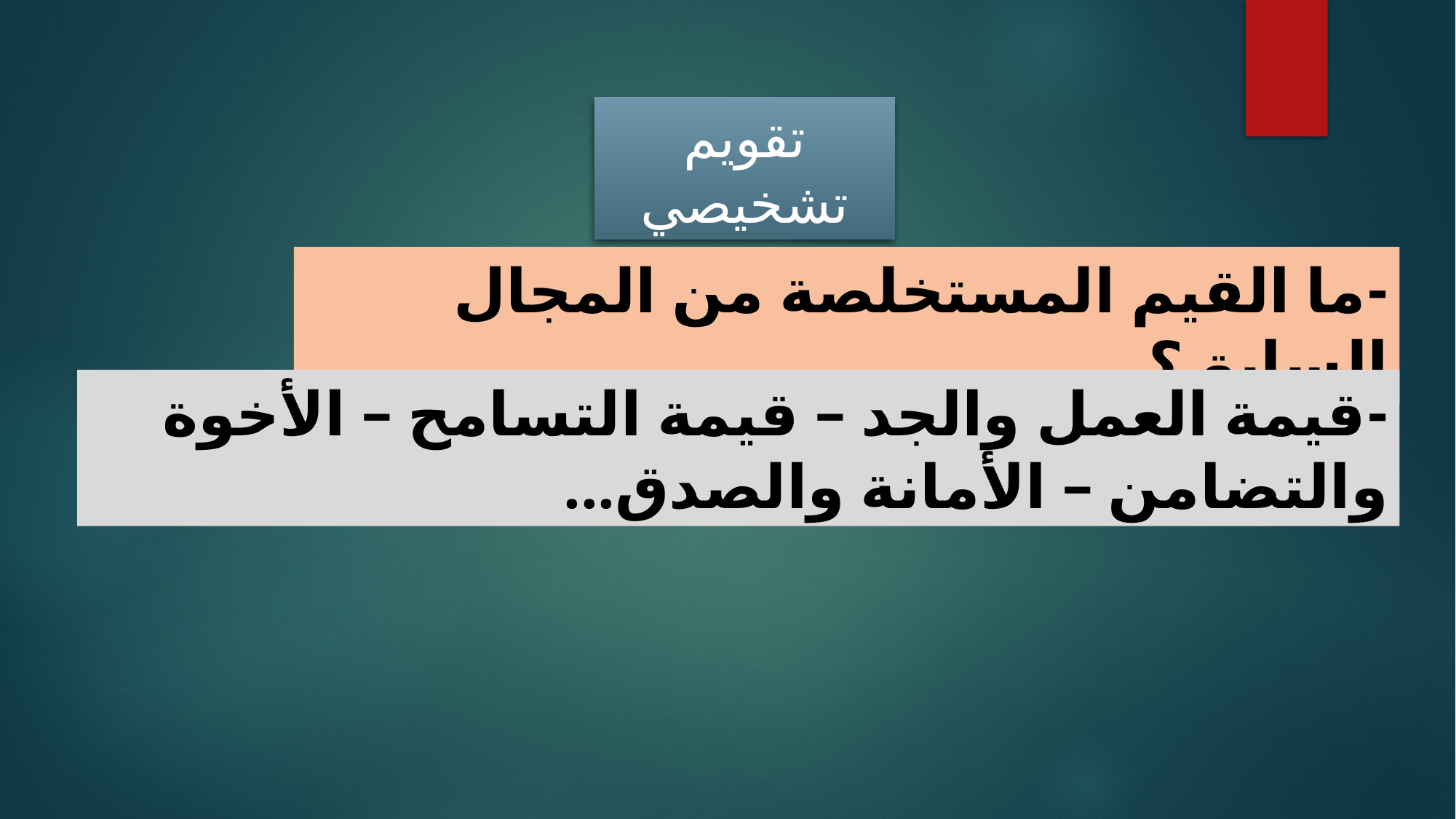

تقويم تشخيصي
-	ما القيم المستخلصة من المجال السابق؟
-	قيمة العمل والجد – قيمة التسامح – الأخوة والتضامن – الأمانة والصدق...